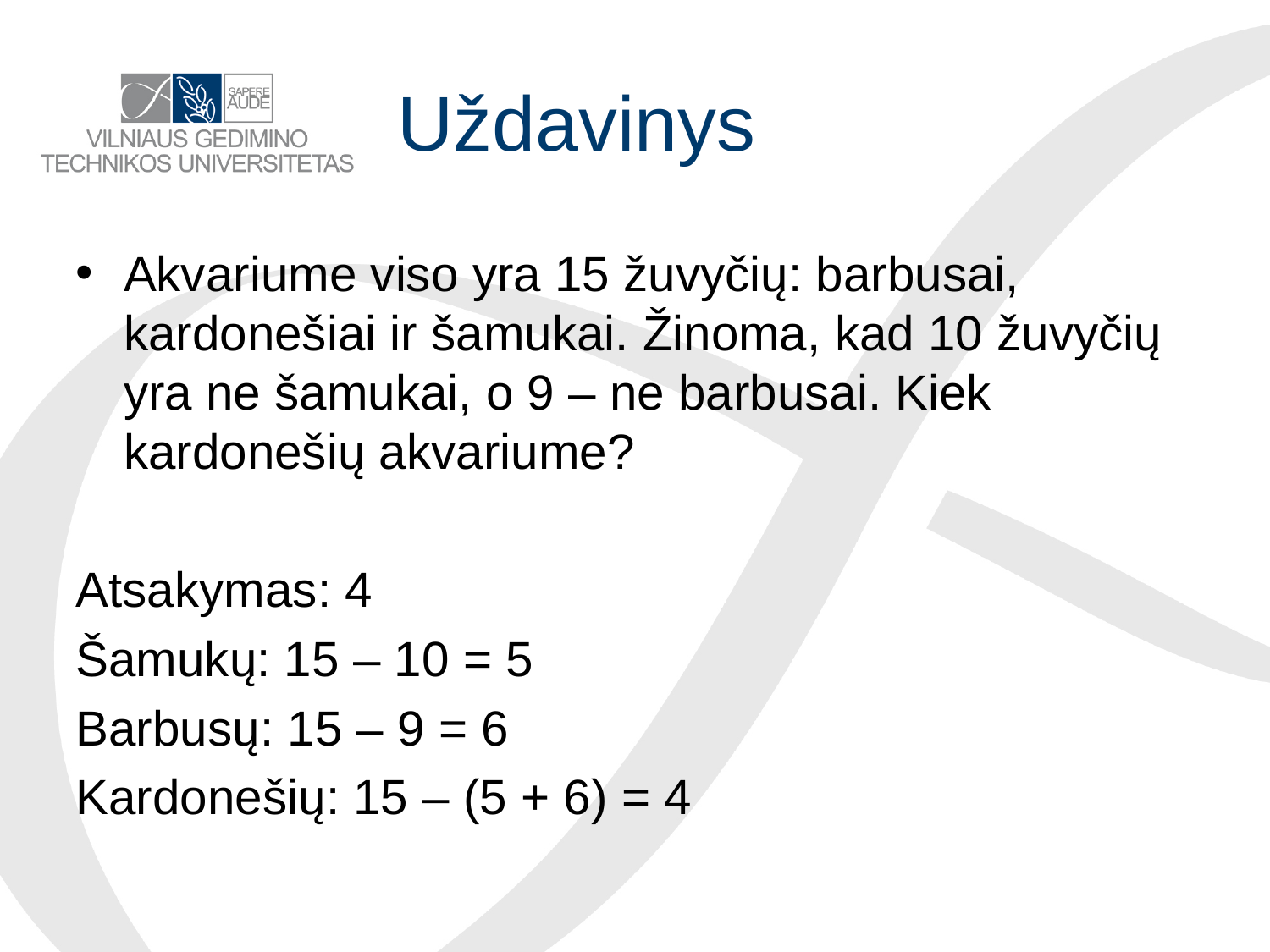

# Uždavinys
Akvariume viso yra 15 žuvyčių: barbusai, kardonešiai ir šamukai. Žinoma, kad 10 žuvyčių yra ne šamukai, o 9 – ne barbusai. Kiek kardonešių akvariume?

Atsakymas: 4
Šamukų: 15 – 10 = 5
Barbusų: 15 – 9 = 6
Kardonešių: 15 – (5 + 6) = 4